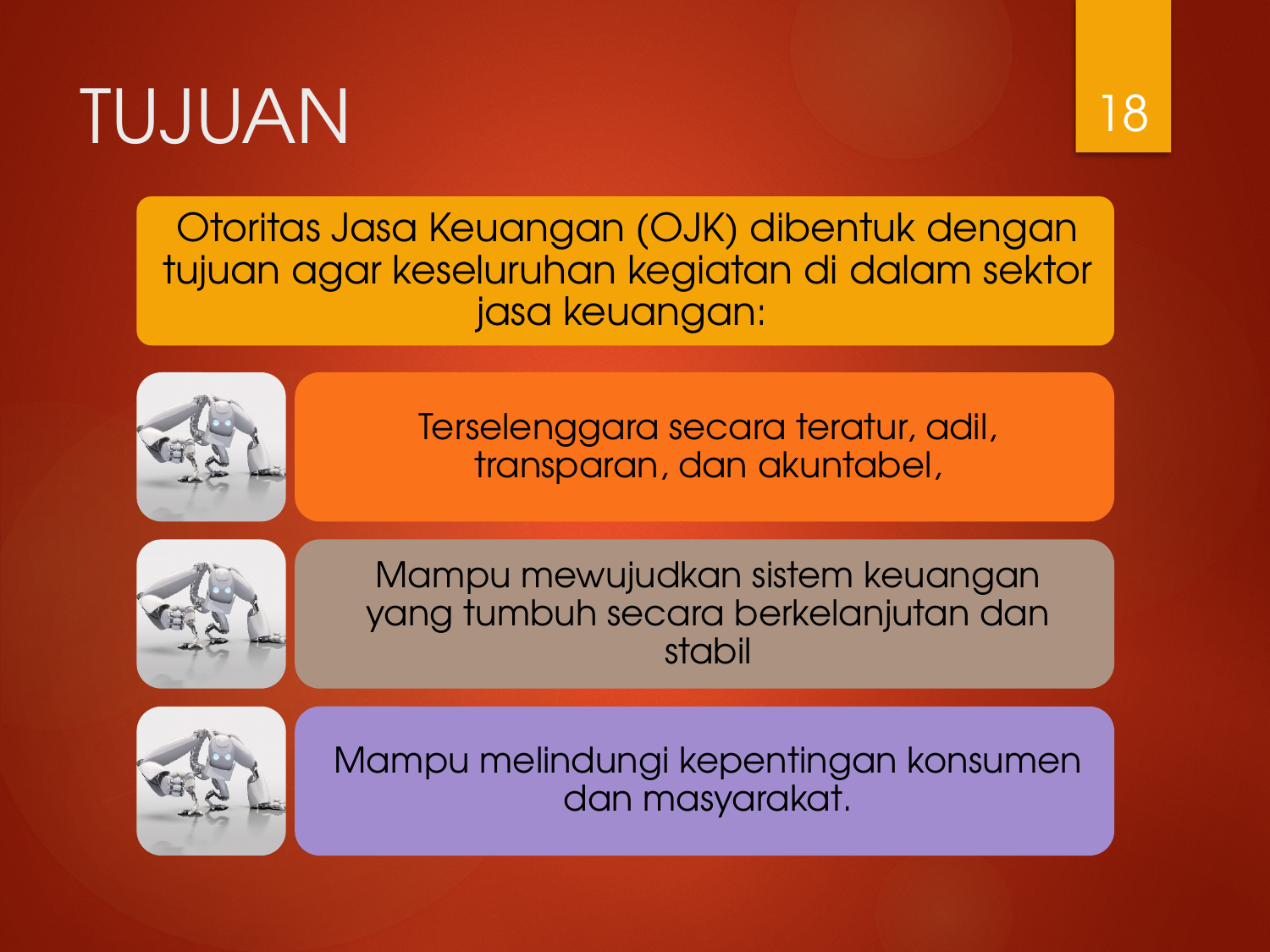

18
# TUJUAN
Otoritas Jasa Keuangan (OJK) dibentuk dengan tujuan agar keseluruhan kegiatan di dalam sektor jasa keuangan:
Terselenggara secara teratur, adil, transparan, dan akuntabel,
Mampu mewujudkan sistem keuangan yang tumbuh secara berkelanjutan dan stabil
Mampu melindungi kepentingan konsumen dan masyarakat.